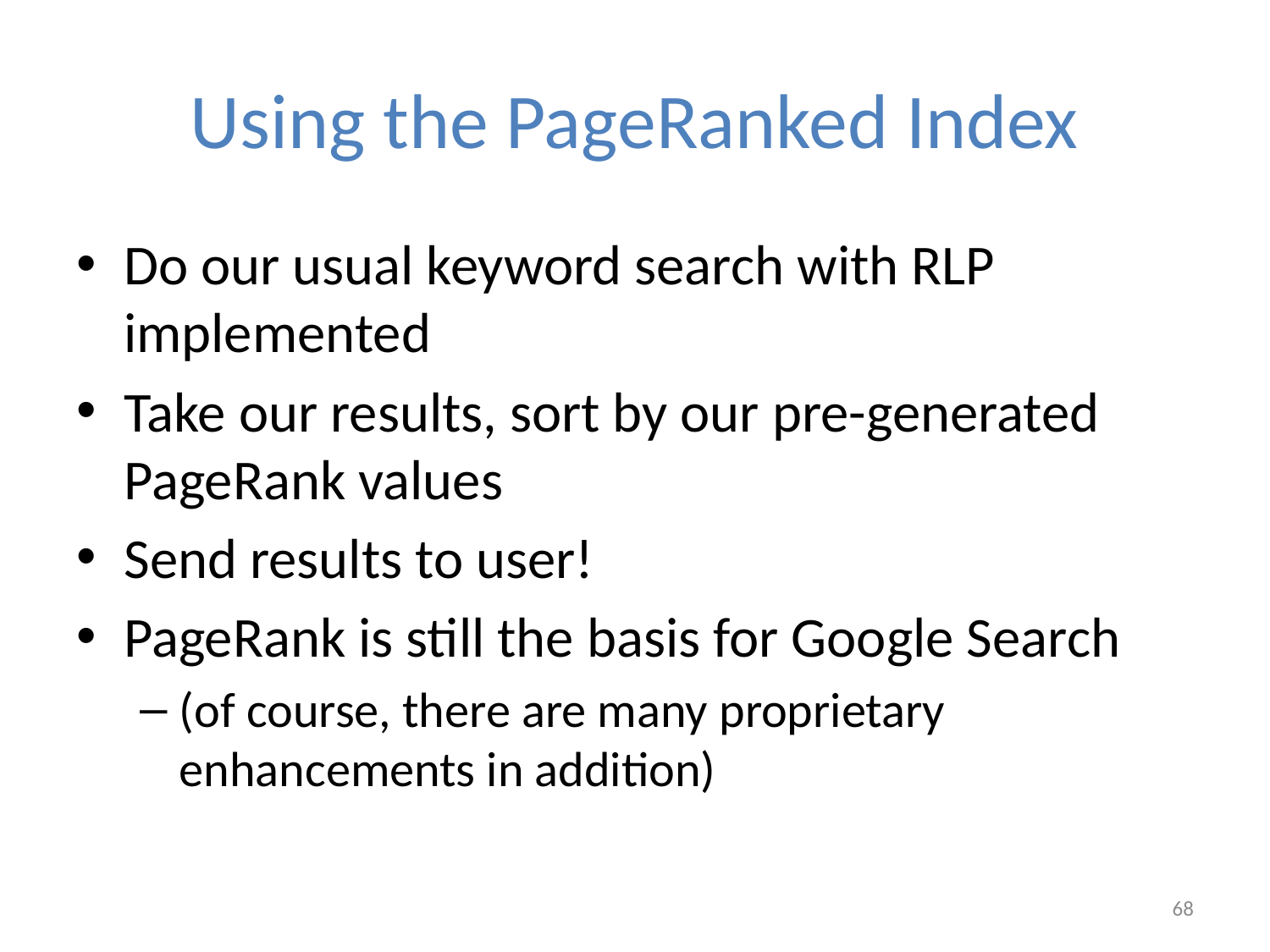

# Using the PageRanked Index
Do our usual keyword search with RLP implemented
Take our results, sort by our pre-generated PageRank values
Send results to user!
PageRank is still the basis for Google Search
(of course, there are many proprietary enhancements in addition)
68